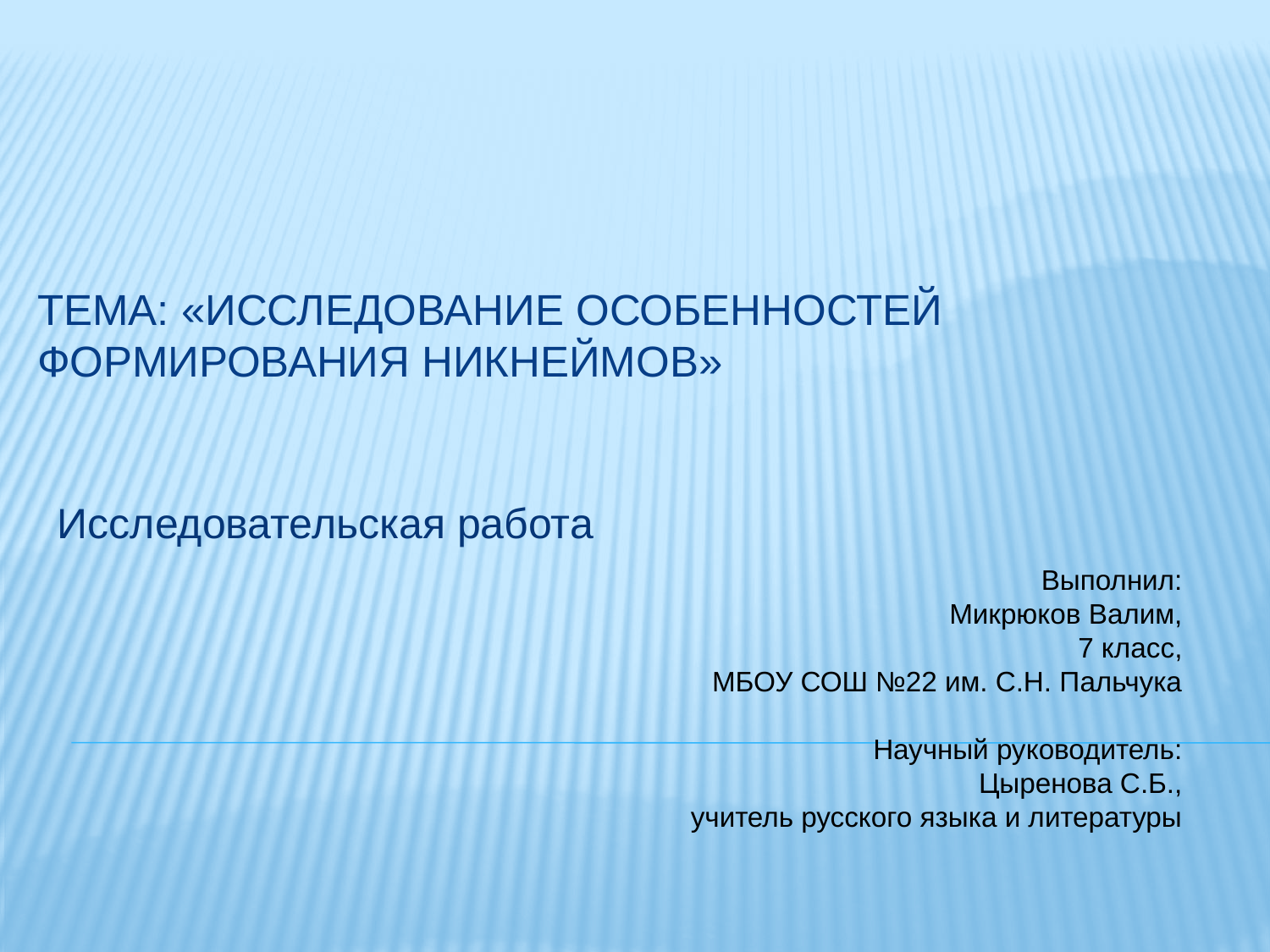

# Тема: «Исследование особенностей формирования никнеймов»
Исследовательская работа
Выполнил:
Микрюков Валим,
7 класс,
МБОУ СОШ №22 им. С.Н. Пальчука

Научный руководитель:
Цыренова С.Б.,
учитель русского языка и литературы